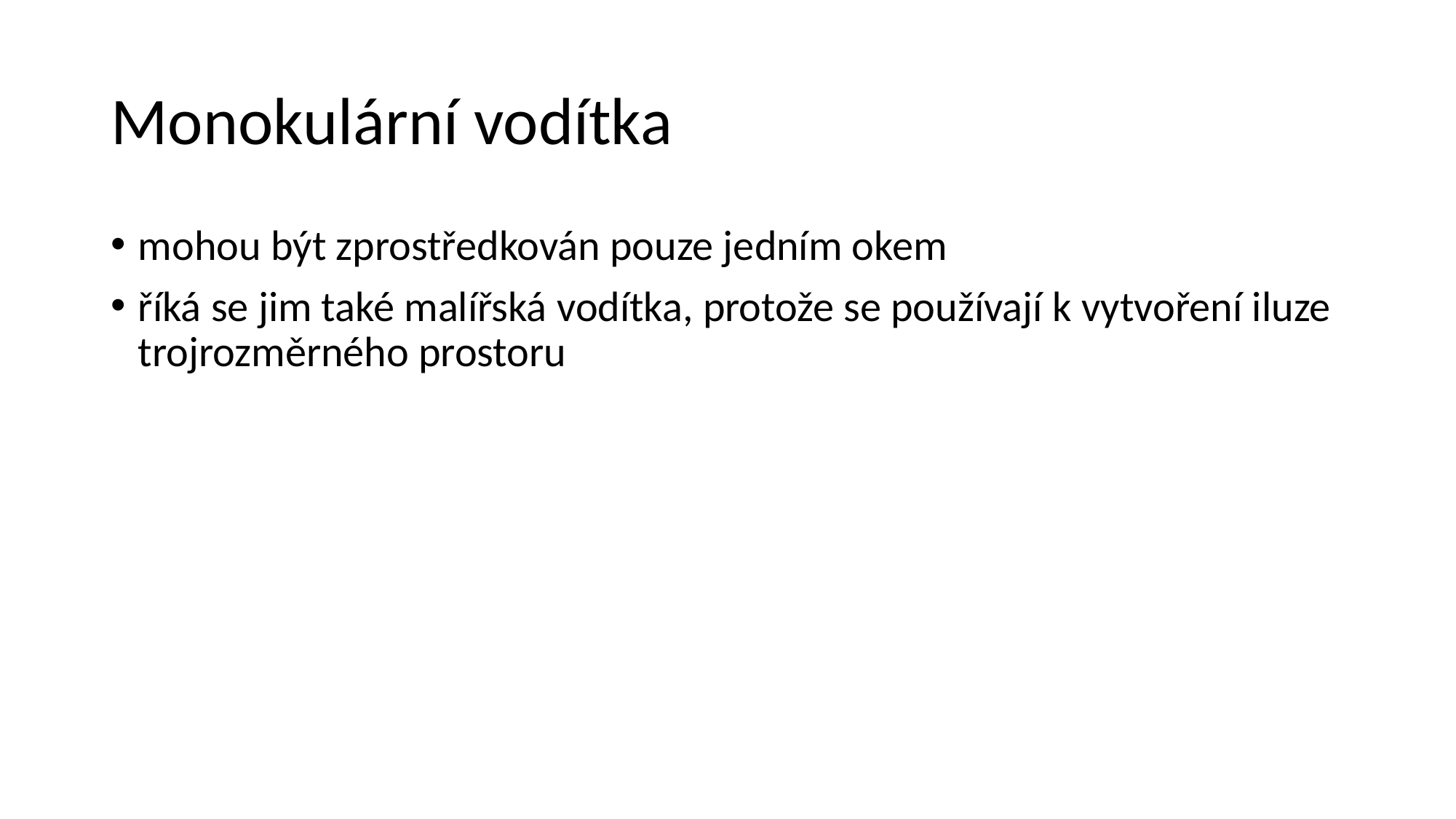

# Monokulární vodítka
mohou být zprostředkován pouze jedním okem
říká se jim také malířská vodítka, protože se používají k vytvoření iluze trojrozměrného prostoru